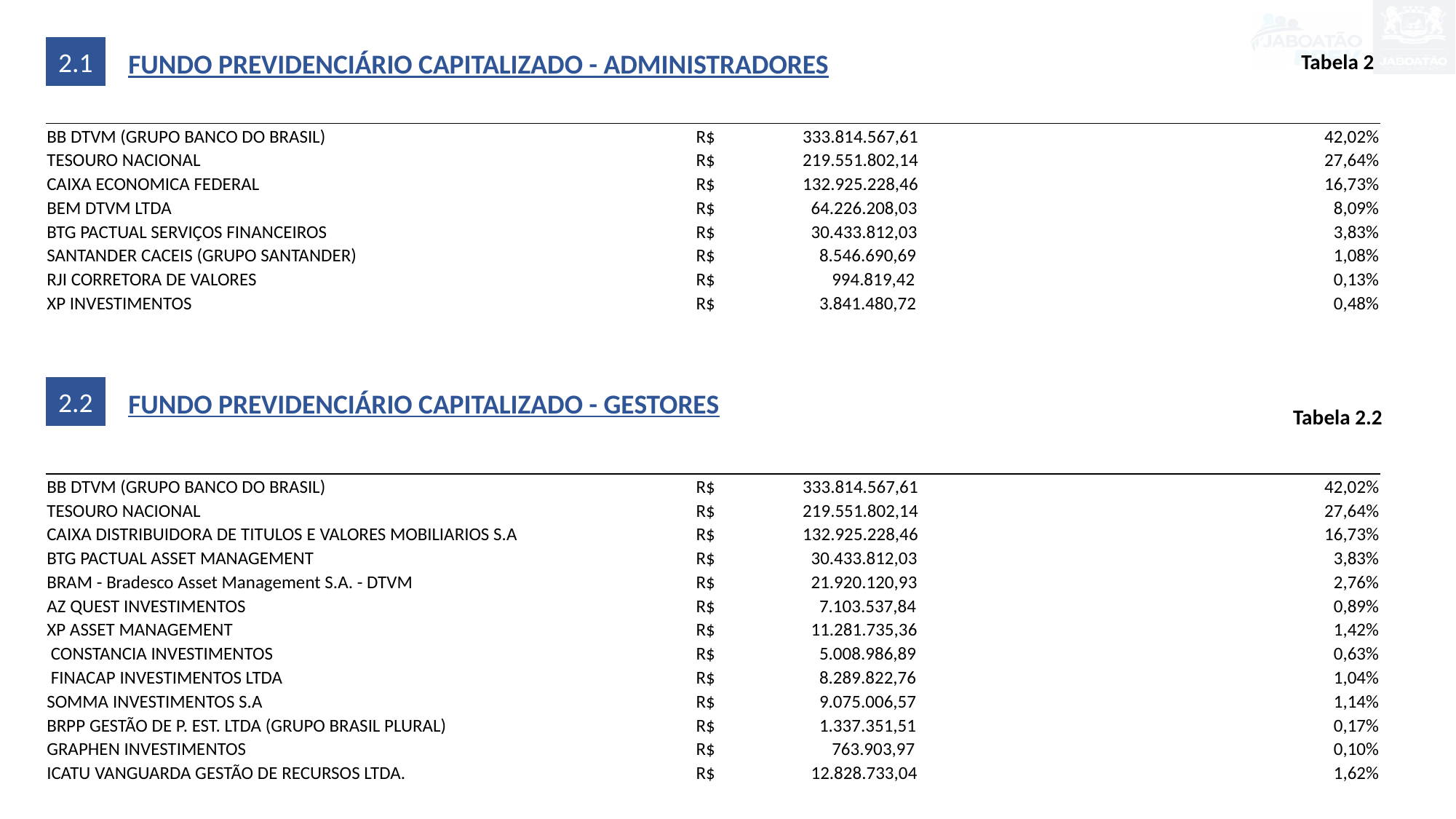

2.1
FUNDO PREVIDENCIÁRIO CAPITALIZADO - ADMINISTRADORES
Tabela 2
|  |  |  |
| --- | --- | --- |
| BB DTVM (GRUPO BANCO DO BRASIL) | R$ 333.814.567,61 | 42,02% |
| TESOURO NACIONAL | R$ 219.551.802,14 | 27,64% |
| CAIXA ECONOMICA FEDERAL | R$ 132.925.228,46 | 16,73% |
| BEM DTVM LTDA | R$ 64.226.208,03 | 8,09% |
| BTG PACTUAL SERVIÇOS FINANCEIROS | R$ 30.433.812,03 | 3,83% |
| SANTANDER CACEIS (GRUPO SANTANDER) | R$ 8.546.690,69 | 1,08% |
| RJI CORRETORA DE VALORES | R$ 994.819,42 | 0,13% |
| XP INVESTIMENTOS | R$ 3.841.480,72 | 0,48% |
2.2
FUNDO PREVIDENCIÁRIO CAPITALIZADO - GESTORES
Tabela 2.2
|  |  |  |
| --- | --- | --- |
| BB DTVM (GRUPO BANCO DO BRASIL) | R$ 333.814.567,61 | 42,02% |
| TESOURO NACIONAL | R$ 219.551.802,14 | 27,64% |
| CAIXA DISTRIBUIDORA DE TITULOS E VALORES MOBILIARIOS S.A | R$ 132.925.228,46 | 16,73% |
| BTG PACTUAL ASSET MANAGEMENT | R$ 30.433.812,03 | 3,83% |
| BRAM - Bradesco Asset Management S.A. - DTVM | R$ 21.920.120,93 | 2,76% |
| AZ QUEST INVESTIMENTOS | R$ 7.103.537,84 | 0,89% |
| XP ASSET MANAGEMENT | R$ 11.281.735,36 | 1,42% |
| CONSTANCIA INVESTIMENTOS | R$ 5.008.986,89 | 0,63% |
| FINACAP INVESTIMENTOS LTDA | R$ 8.289.822,76 | 1,04% |
| SOMMA INVESTIMENTOS S.A | R$ 9.075.006,57 | 1,14% |
| BRPP GESTÃO DE P. EST. LTDA (GRUPO BRASIL PLURAL) | R$ 1.337.351,51 | 0,17% |
| GRAPHEN INVESTIMENTOS | R$ 763.903,97 | 0,10% |
| ICATU VANGUARDA GESTÃO DE RECURSOS LTDA. | R$ 12.828.733,04 | 1,62% |